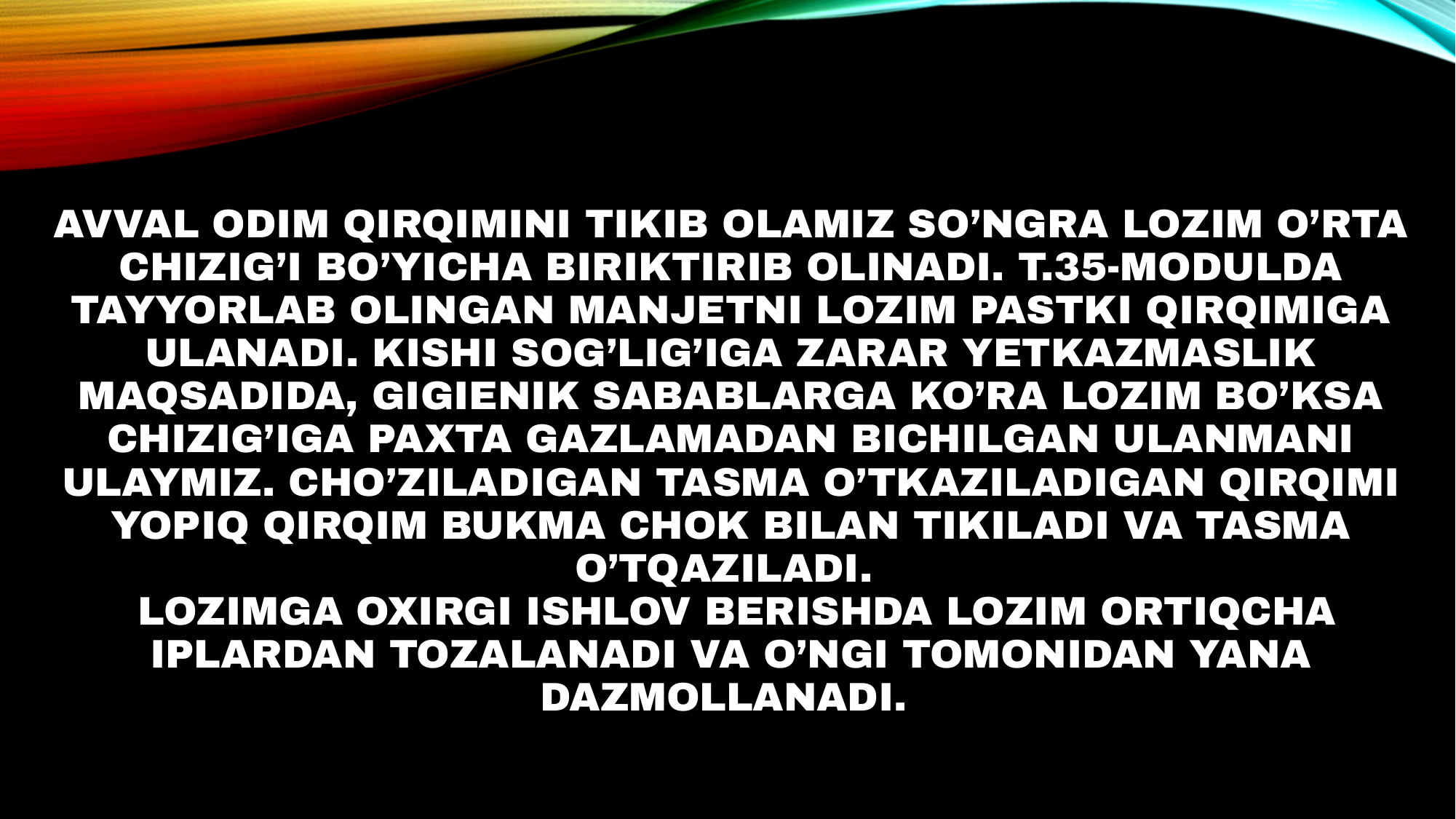

# Avval odim qirqimini tikib olamiz so’ngra lozim o’rta chizig’i bo’yicha biriktirib olinadi. T.35-modulda tayyorlab olingan manjetni lozim pastki qirqimiga ulanadi. Kishi sog’lig’iga zarar yetkazmaslik maqsadida, gigienik sabablarga ko’ra lozim bo’ksa chizig’iga paxta gazlamadan bichilgan ulanmani ulaymiz. Cho’ziladigan tasma o’tkaziladigan qirqimi yopiq qirqim bukma chok bilan tikiladi va tasma o’tqaziladi.  Lozimga oxirgi ishlov berishda lozim ortiqcha iplardan tozalanadi va o’ngi tomonidan yana dazmollanadi.